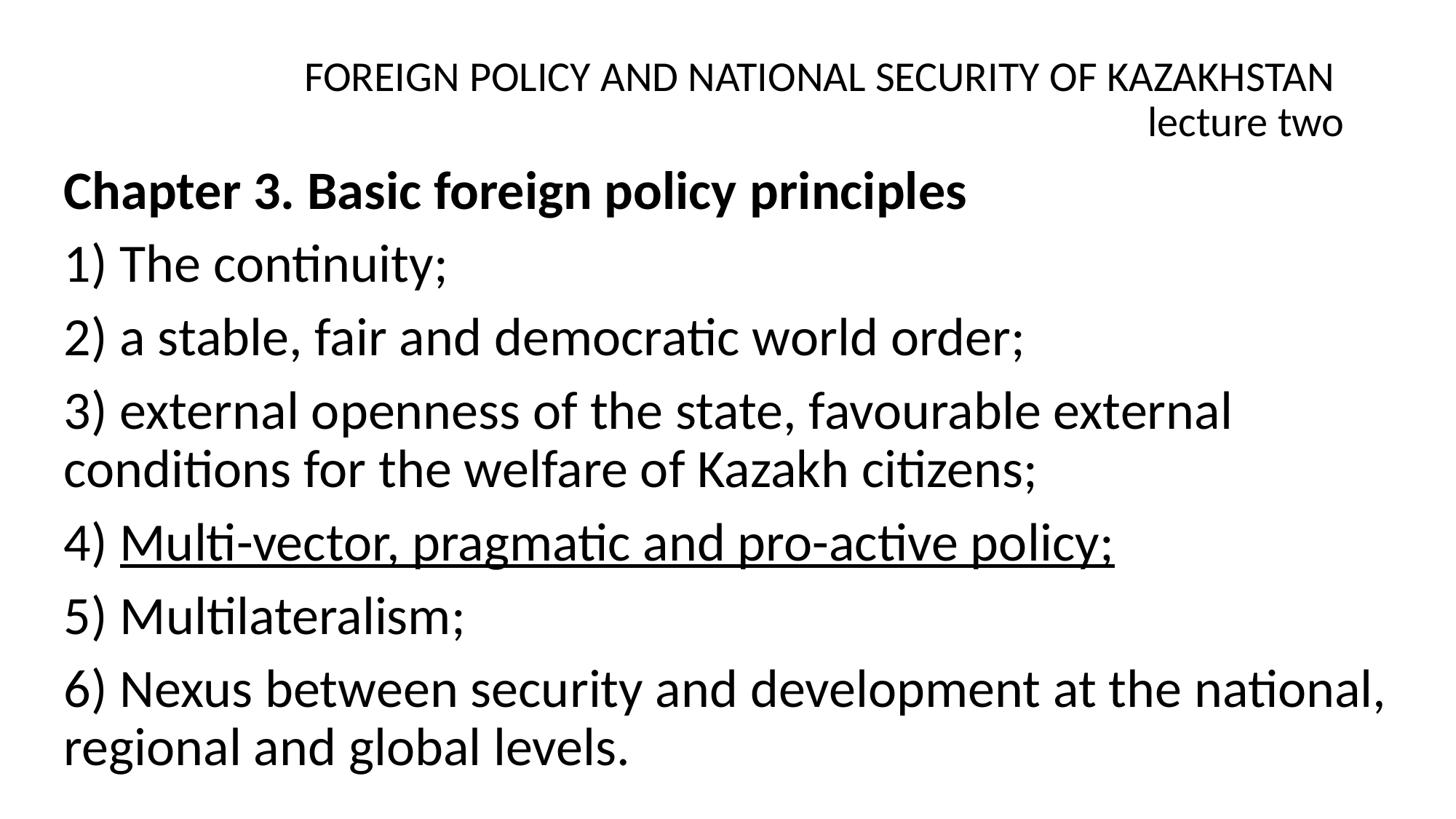

# Foreign policy and national security of Kazakhstan lecture two
Chapter 3. Basic foreign policy principles
1) The continuity;
2) a stable, fair and democratic world order;
3) external openness of the state, favourable external conditions for the welfare of Kazakh citizens;
4) Multi-vector, pragmatic and pro-active policy;
5) Multilateralism;
6) Nexus between security and development at the national, regional and global levels.